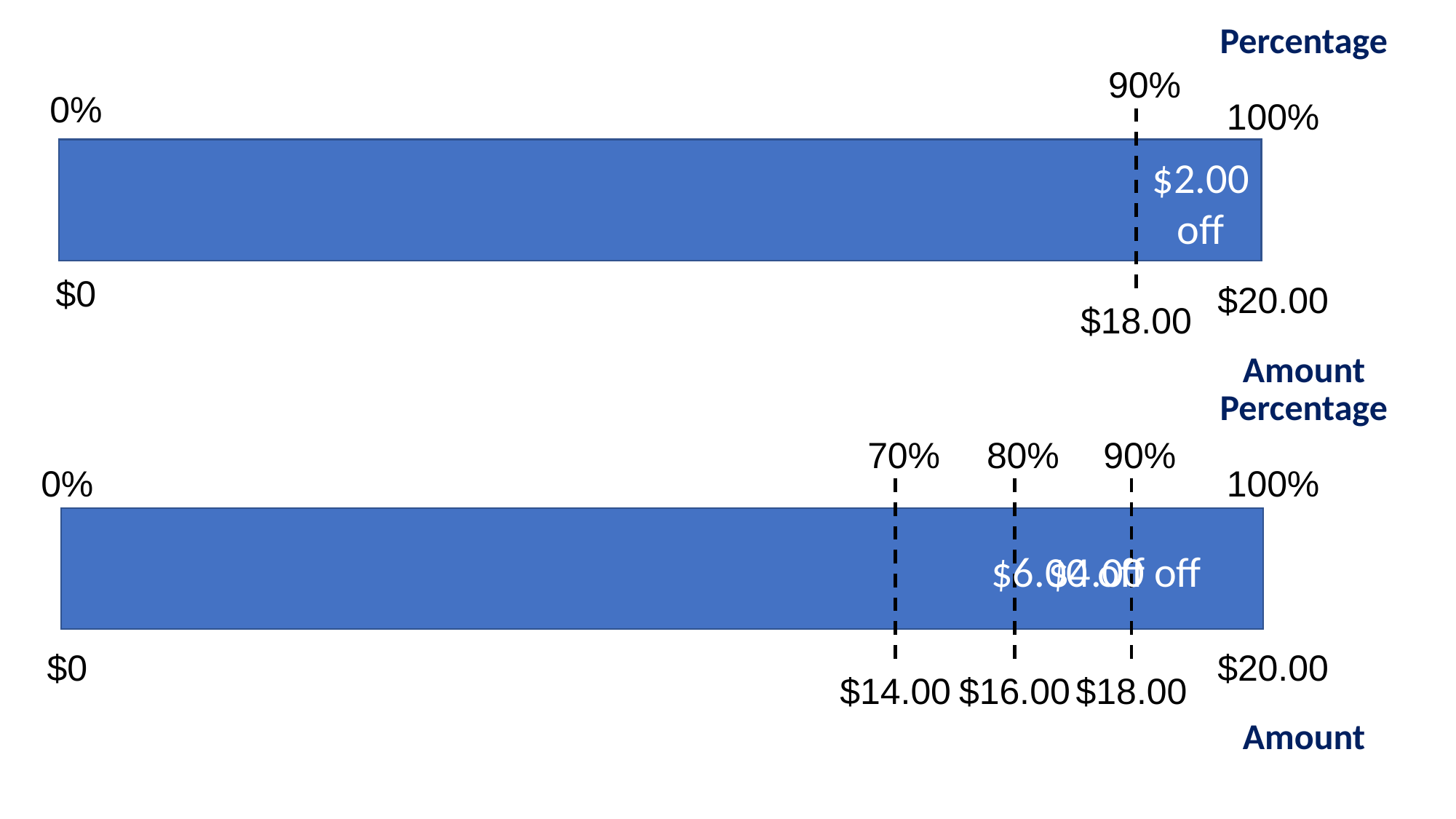

Percentage
90%
0%
100%

$2.00
off
$0
$20.00
$18.00
Amount
Percentage
90%
0%
100%

$0
$20.00
$18.00
Amount
70%
80%
$6.00 off
$4.00 off
$14.00
$16.00